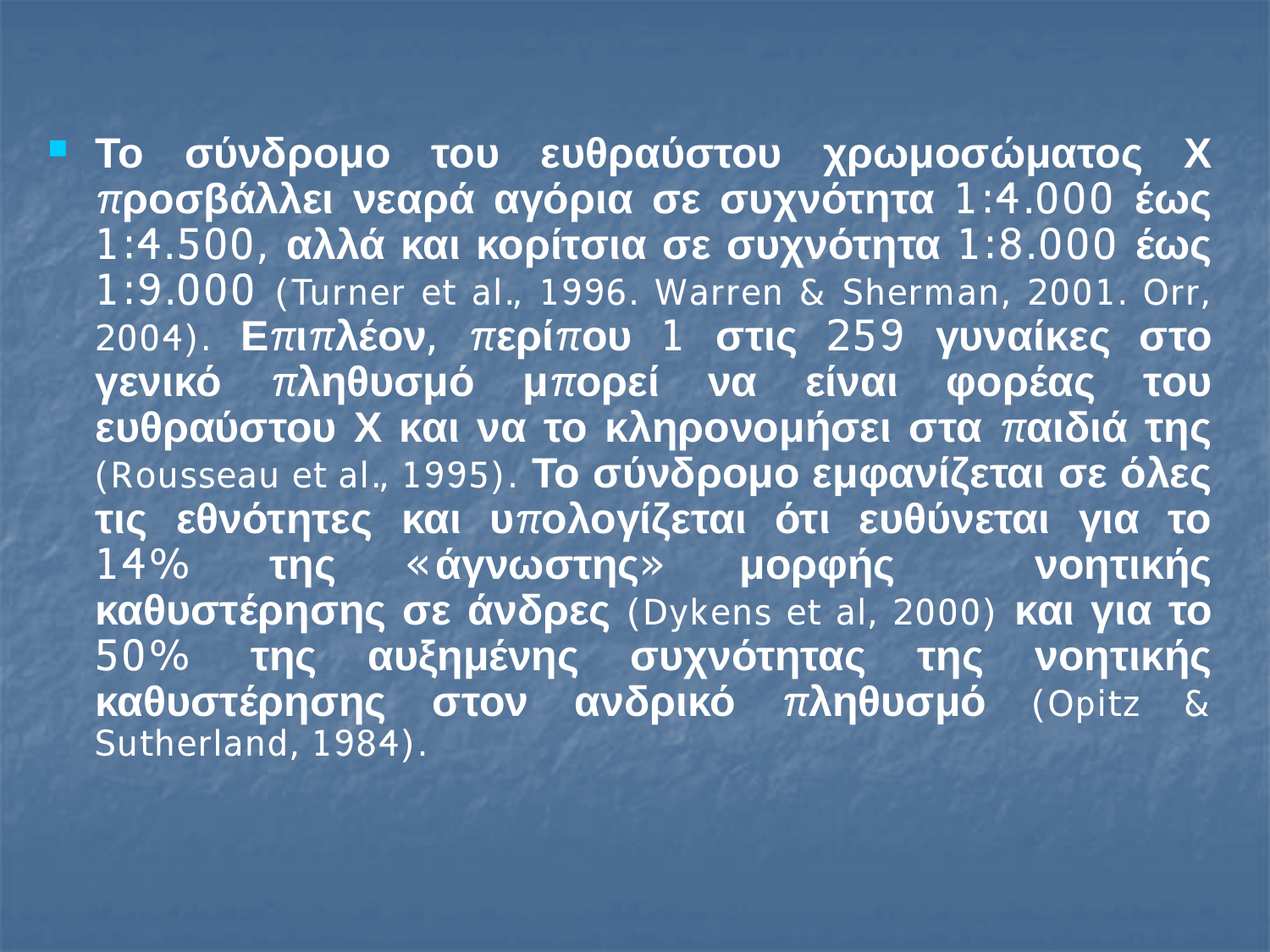

Το σύνδρομο του ευθραύστου χρωμοσώματος Χ προσβάλλει νεαρά αγόρια σε συχνότητα 1:4.000 έως 1:4.500, αλλά και κορίτσια σε συχνότητα 1:8.000 έως 1:9.000 (Turner et al., 1996. Warren & Sherman, 2001. Orr, 2004). Επιπλέον, περίπου 1 στις 259 γυναίκες στο γενικό πληθυσμό μπορεί να είναι φορέας του ευθραύστου Χ και να το κληρονομήσει στα παιδιά της (Rousseau et al., 1995). Το σύνδρομο εμφανίζεται σε όλες τις εθνότητες και υπολογίζεται ότι ευθύνεται για το 14% της «άγνωστης» μορφής  νοητικής καθυστέρησης σε άνδρες (Dykens et al, 2000) και για το 50% της αυξημένης συχνότητας της νοητικής καθυστέρησης στον ανδρικό πληθυσμό (Opitz & Sutherland, 1984).